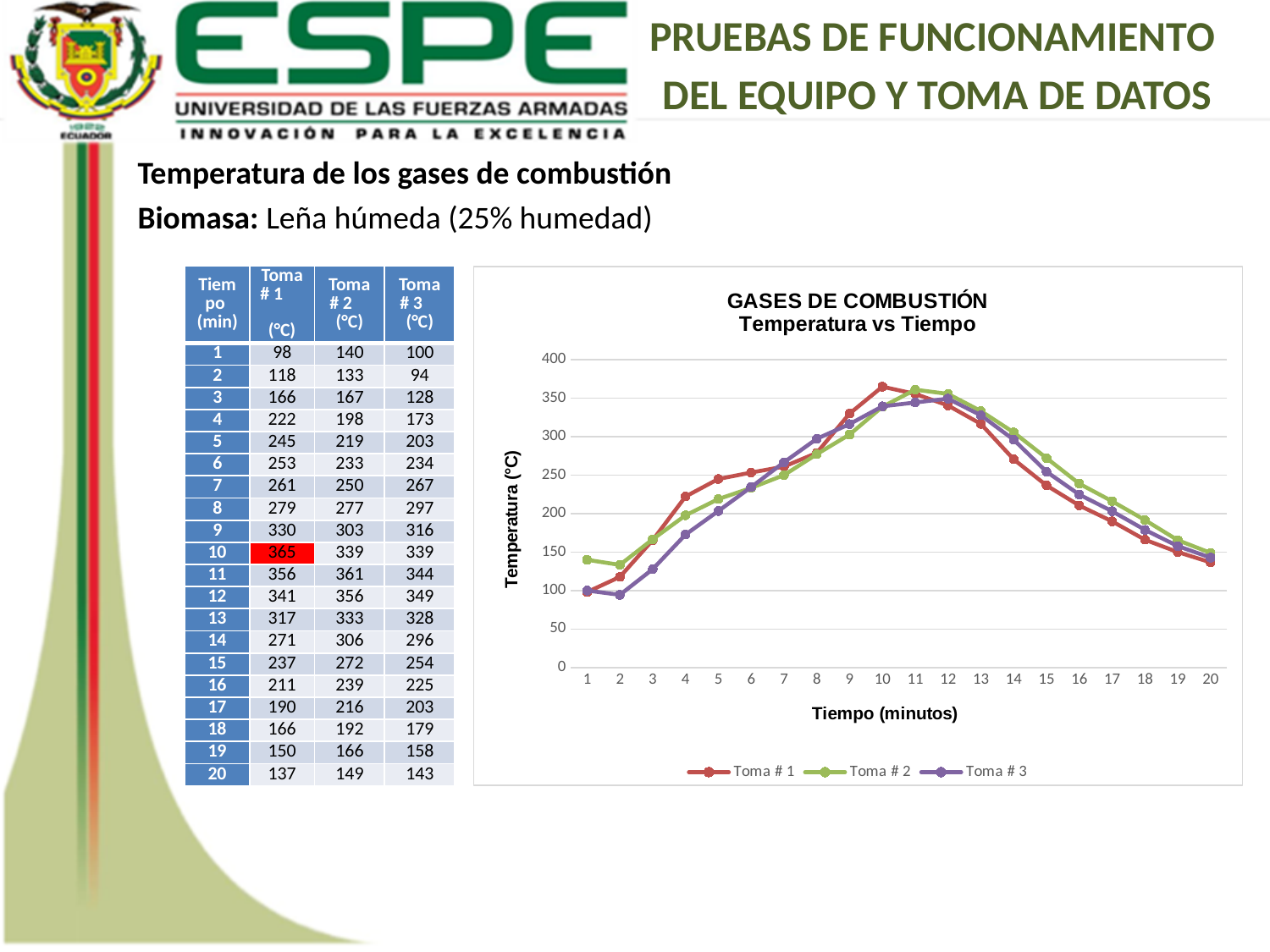

PRUEBAS DE FUNCIONAMIENTO
DEL EQUIPO Y TOMA DE DATOS
Temperatura de los gases de combustión
Biomasa: Leña húmeda (25% humedad)

| Tiempo (min) | Toma # 1 (°C) | Toma # 2 (°C) | Toma # 3 (°C) |
| --- | --- | --- | --- |
| 1 | 98 | 140 | 100 |
| 2 | 118 | 133 | 94 |
| 3 | 166 | 167 | 128 |
| 4 | 222 | 198 | 173 |
| 5 | 245 | 219 | 203 |
| 6 | 253 | 233 | 234 |
| 7 | 261 | 250 | 267 |
| 8 | 279 | 277 | 297 |
| 9 | 330 | 303 | 316 |
| 10 | 365 | 339 | 339 |
| 11 | 356 | 361 | 344 |
| 12 | 341 | 356 | 349 |
| 13 | 317 | 333 | 328 |
| 14 | 271 | 306 | 296 |
| 15 | 237 | 272 | 254 |
| 16 | 211 | 239 | 225 |
| 17 | 190 | 216 | 203 |
| 18 | 166 | 192 | 179 |
| 19 | 150 | 166 | 158 |
| 20 | 137 | 149 | 143 |

### Chart: GASES DE COMBUSTIÓN
Temperatura vs Tiempo

| Category | Toma # 1 | Toma # 2 | Toma # 3 |
|---|---|---|---|